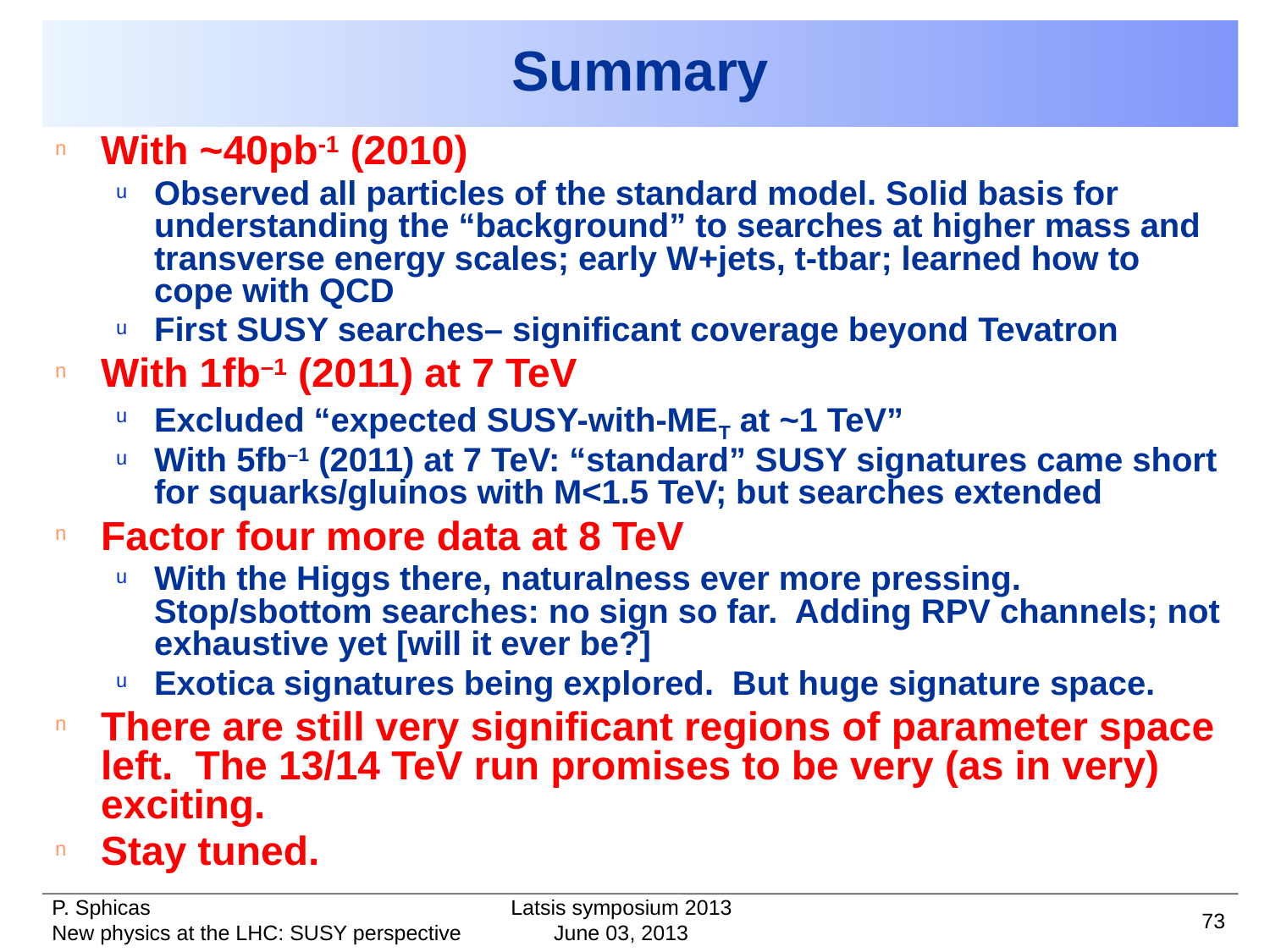

# Summary
With ~40pb-1 (2010)
Observed all particles of the standard model. Solid basis for understanding the “background” to searches at higher mass and transverse energy scales; early W+jets, t-tbar; learned how to cope with QCD
First SUSY searches– significant coverage beyond Tevatron
With 1fb–1 (2011) at 7 TeV
Excluded “expected SUSY-with-MET at ~1 TeV”
With 5fb–1 (2011) at 7 TeV: “standard” SUSY signatures came short for squarks/gluinos with M<1.5 TeV; but searches extended
Factor four more data at 8 TeV
With the Higgs there, naturalness ever more pressing. Stop/sbottom searches: no sign so far.  Adding RPV channels; not exhaustive yet [will it ever be?]
Exotica signatures being explored.  But huge signature space.
There are still very significant regions of parameter space left.  The 13/14 TeV run promises to be very (as in very) exciting.
Stay tuned.
Latsis symposium 2013
73
June 03, 2013